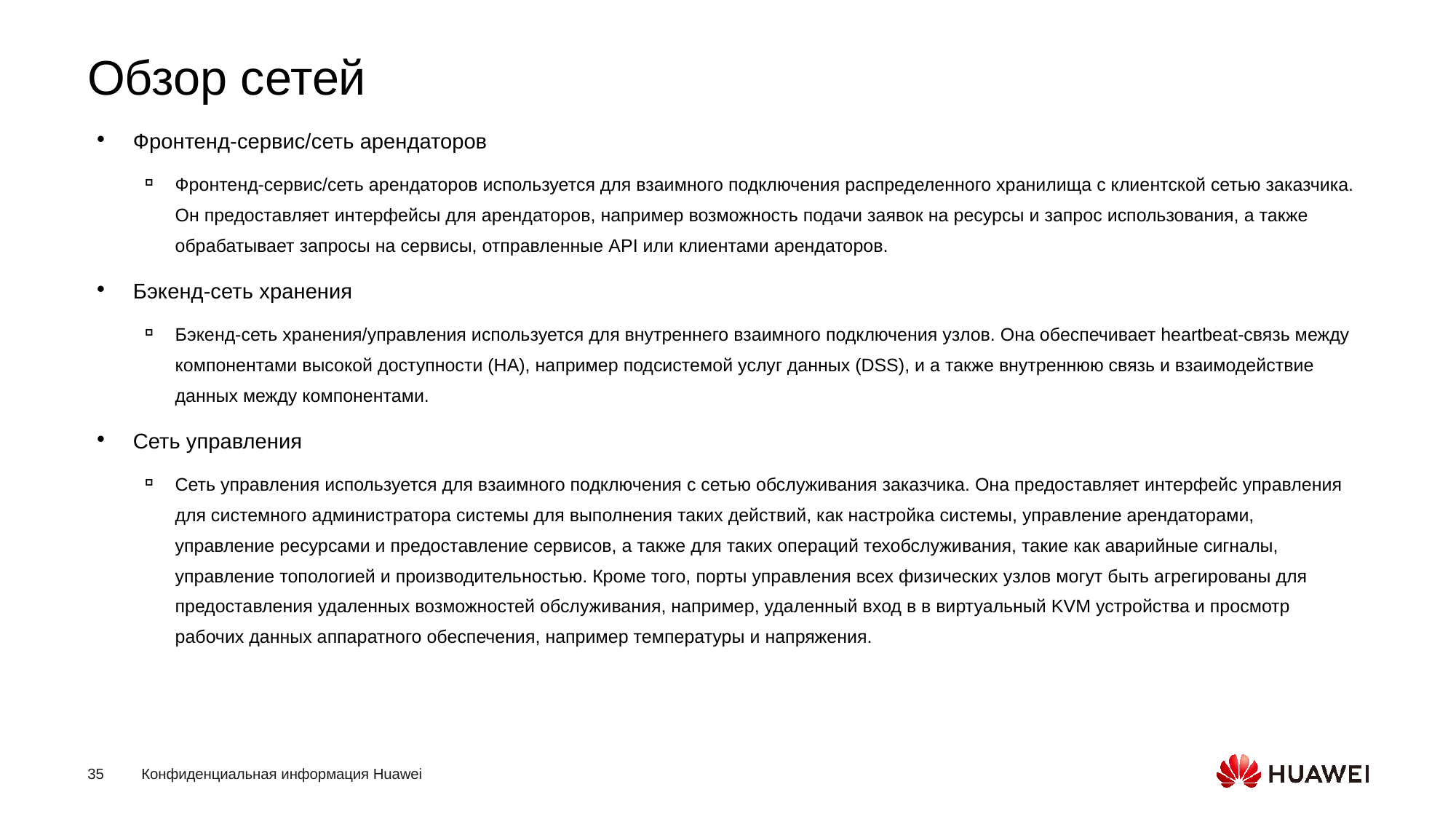

# Обзор сетей
Фронтенд-сервис/сеть арендаторов
Фронтенд-сервис/сеть арендаторов используется для взаимного подключения распределенного хранилища с клиентской сетью заказчика. Он предоставляет интерфейсы для арендаторов, например возможность подачи заявок на ресурсы и запрос использования, а также обрабатывает запросы на сервисы, отправленные API или клиентами арендаторов.
Бэкенд-сеть хранения
Бэкенд-сеть хранения/управления используется для внутреннего взаимного подключения узлов. Она обеспечивает heartbeat-связь между компонентами высокой доступности (HA), например подсистемой услуг данных (DSS), и а также внутреннюю связь и взаимодействие данных между компонентами.
Сеть управления
Сеть управления используется для взаимного подключения с сетью обслуживания заказчика. Она предоставляет интерфейс управления для системного администратора системы для выполнения таких действий, как настройка системы, управление арендаторами, управление ресурсами и предоставление сервисов, а также для таких операций техобслуживания, такие как аварийные сигналы, управление топологией и производительностью. Кроме того, порты управления всех физических узлов могут быть агрегированы для предоставления удаленных возможностей обслуживания, например, удаленный вход в в виртуальный KVM устройства и просмотр рабочих данных аппаратного обеспечения, например температуры и напряжения.